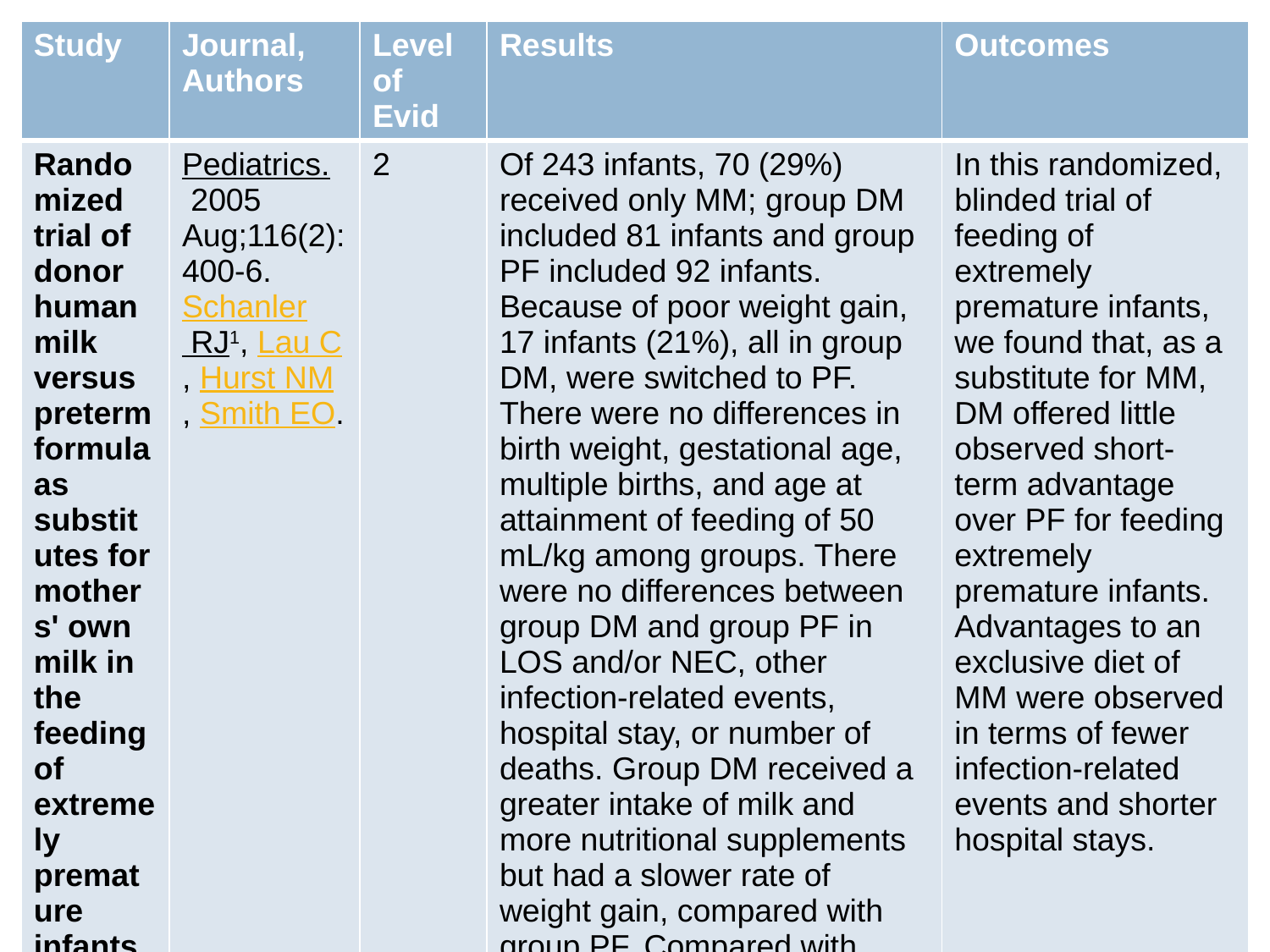

| Study | Journal, Authors | Level of Evid | Results | Outcomes |
| --- | --- | --- | --- | --- |
| Randomized trial of donor human milk versus preterm formula as substitutes for mothers' own milk in the feeding of extremely premature infants. | Pediatrics. 2005 Aug;116(2):400-6. Schanler RJ1, Lau C, Hurst NM, Smith EO. | 2 | Of 243 infants, 70 (29%) received only MM; group DM included 81 infants and group PF included 92 infants. Because of poor weight gain, 17 infants (21%), all in group DM, were switched to PF. There were no differences in birth weight, gestational age, multiple births, and age at attainment of feeding of 50 mL/kg among groups. There were no differences between group DM and group PF in LOS and/or NEC, other infection-related events, hospital stay, or number of deaths. Group DM received a greater intake of milk and more nutritional supplements but had a slower rate of weight gain, compared with group PF. Compared with groups DM and PF, group MM had fewer episodes of LOS and/or NEC and total infection-related events and a shorter duration of hospital stay. Group MM also had fewer Gram-negative organisms isolated from blood cultures than did the other groups. | In this randomized, blinded trial of feeding of extremely premature infants, we found that, as a substitute for MM, DM offered little observed short-term advantage over PF for feeding extremely premature infants. Advantages to an exclusive diet of MM were observed in terms of fewer infection-related events and shorter hospital stays. |